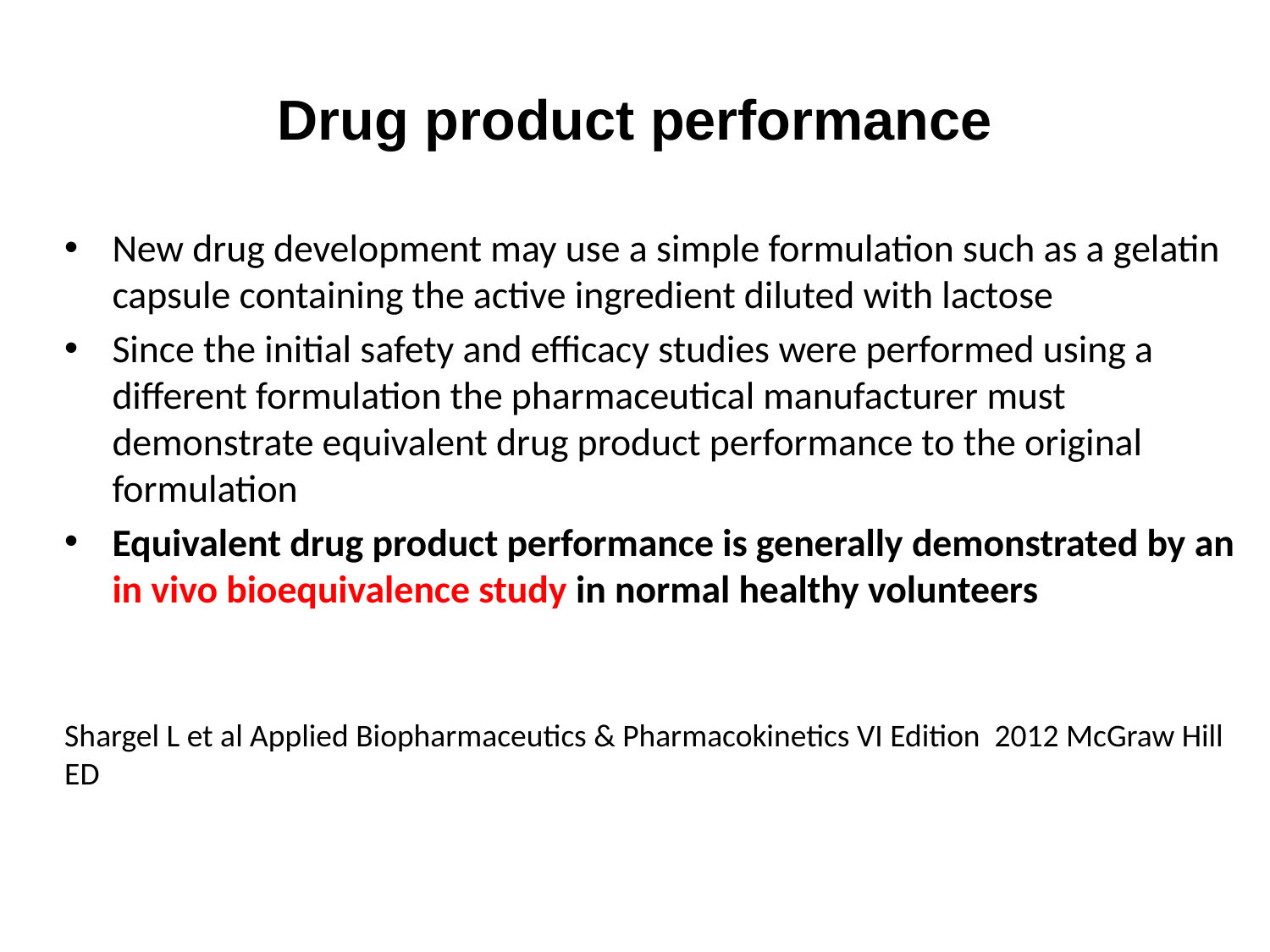

# Drug product performance
New drug development may use a simple formulation such as a gelatin capsule containing the active ingredient diluted with lactose
Since the initial safety and efficacy studies were performed using a different formulation the pharmaceutical manufacturer must demonstrate equivalent drug product performance to the original formulation
Equivalent drug product performance is generally demonstrated by an in vivo bioequivalence study in normal healthy volunteers

Shargel L et al Applied Biopharmaceutics & Pharmacokinetics VI Edition  2012 McGraw Hill ED